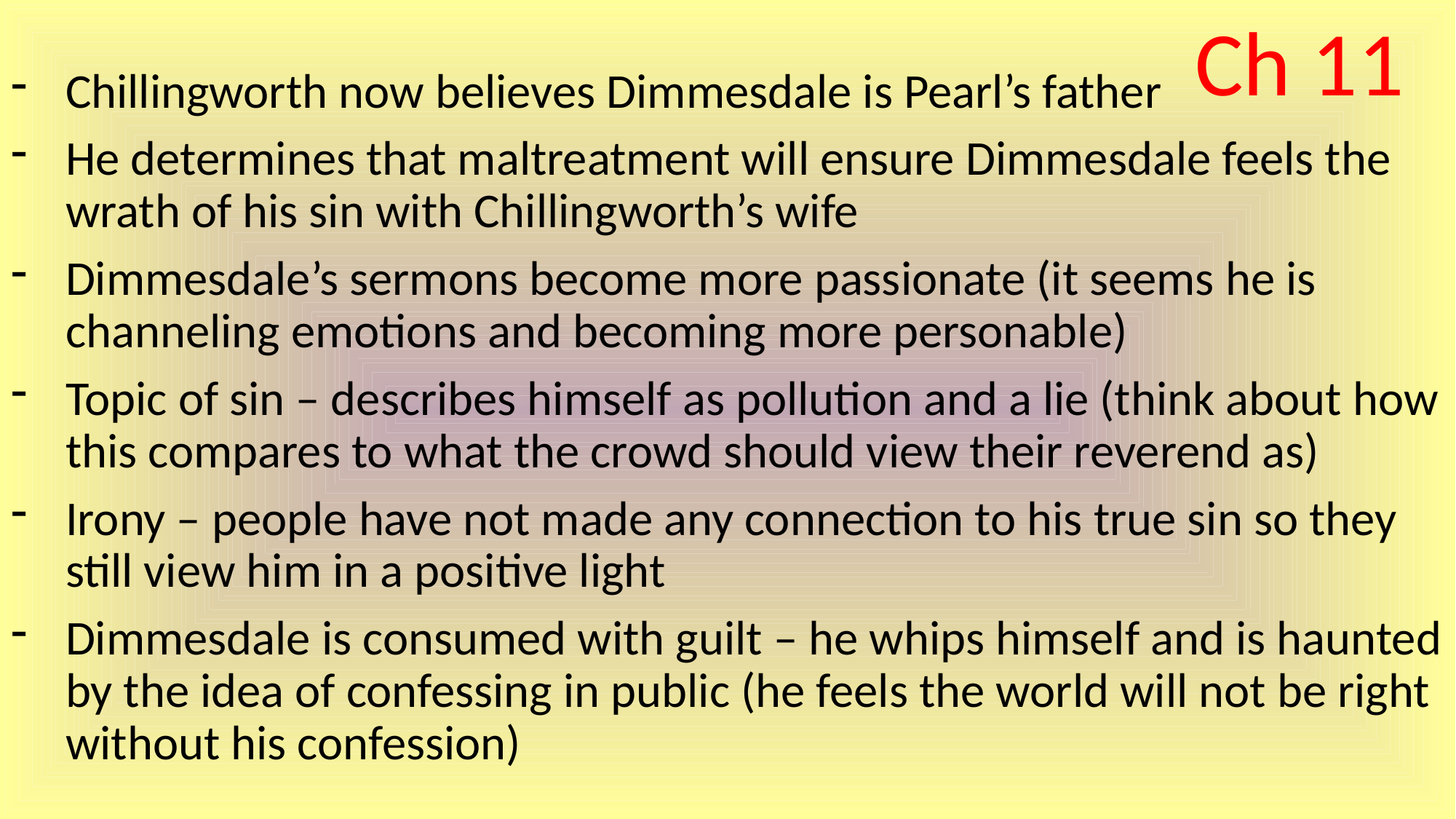

# Ch 11
Chillingworth now believes Dimmesdale is Pearl’s father
He determines that maltreatment will ensure Dimmesdale feels the wrath of his sin with Chillingworth’s wife
Dimmesdale’s sermons become more passionate (it seems he is channeling emotions and becoming more personable)
Topic of sin – describes himself as pollution and a lie (think about how this compares to what the crowd should view their reverend as)
Irony – people have not made any connection to his true sin so they still view him in a positive light
Dimmesdale is consumed with guilt – he whips himself and is haunted by the idea of confessing in public (he feels the world will not be right without his confession)